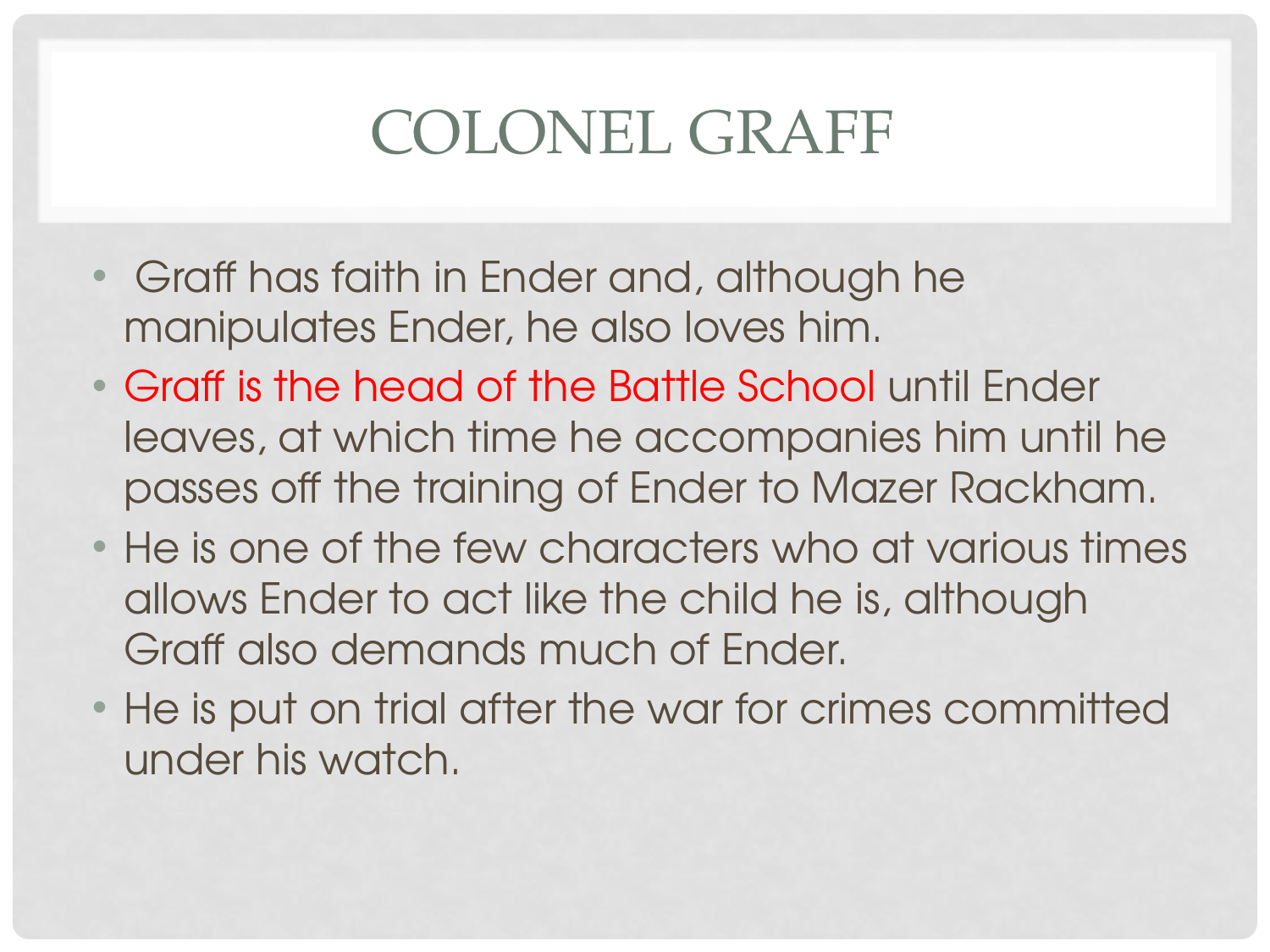

# Colonel Graff
 Graff has faith in Ender and, although he manipulates Ender, he also loves him.
Graff is the head of the Battle School until Ender leaves, at which time he accompanies him until he passes off the training of Ender to Mazer Rackham.
He is one of the few characters who at various times allows Ender to act like the child he is, although Graff also demands much of Ender.
He is put on trial after the war for crimes committed under his watch.